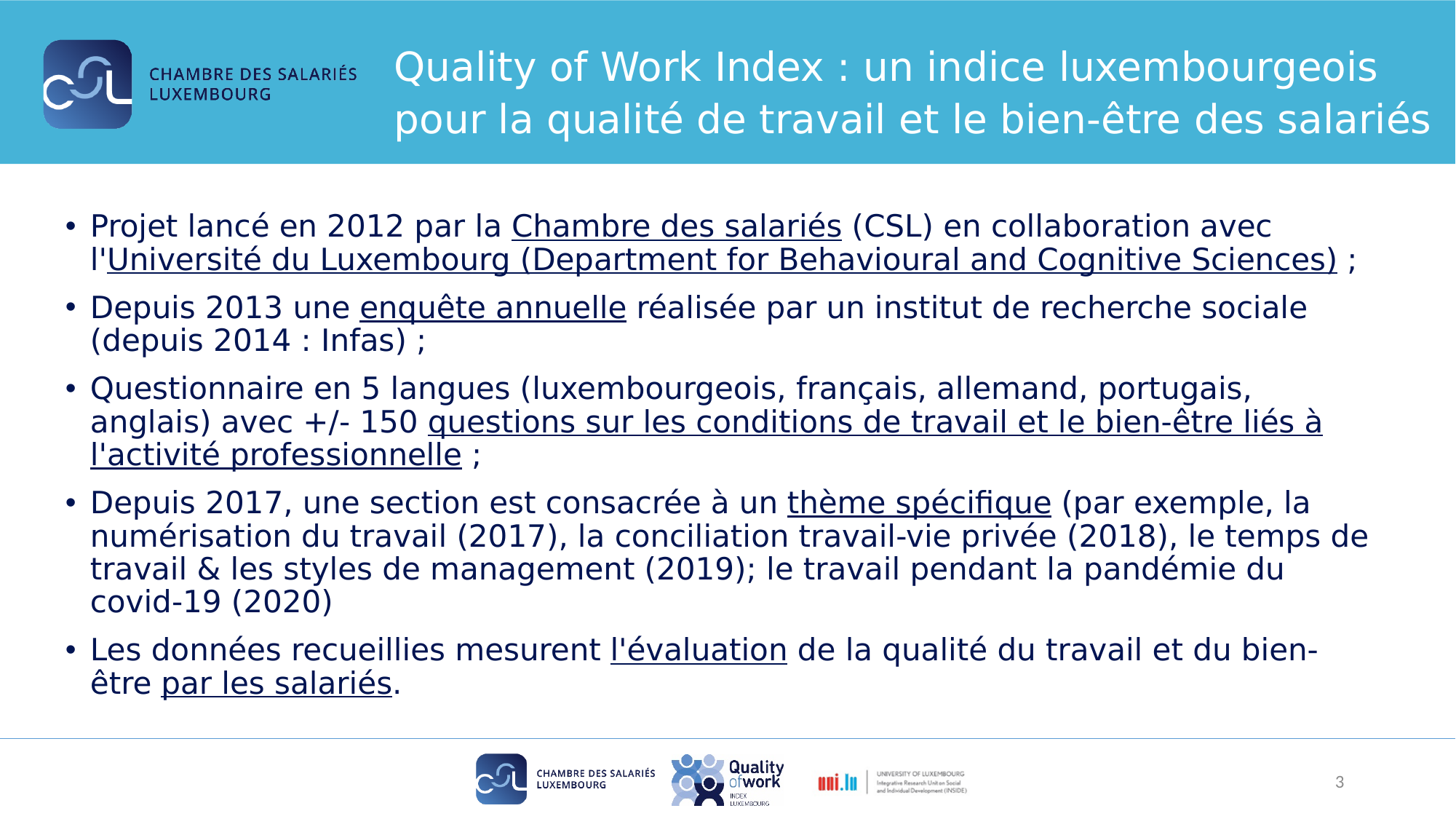

Quality of Work Index : un indice luxembourgeois pour la qualité de travail et le bien-être des salariés
Projet lancé en 2012 par la Chambre des salariés (CSL) en collaboration avec l'Université du Luxembourg (Department for Behavioural and Cognitive Sciences) ;
Depuis 2013 une enquête annuelle réalisée par un institut de recherche sociale (depuis 2014 : Infas) ;
Questionnaire en 5 langues (luxembourgeois, français, allemand, portugais, anglais) avec +/- 150 questions sur les conditions de travail et le bien-être liés à l'activité professionnelle ;
Depuis 2017, une section est consacrée à un thème spécifique (par exemple, la numérisation du travail (2017), la conciliation travail-vie privée (2018), le temps de travail & les styles de management (2019); le travail pendant la pandémie du covid-19 (2020)
Les données recueillies mesurent l'évaluation de la qualité du travail et du bien-être par les salariés.
3